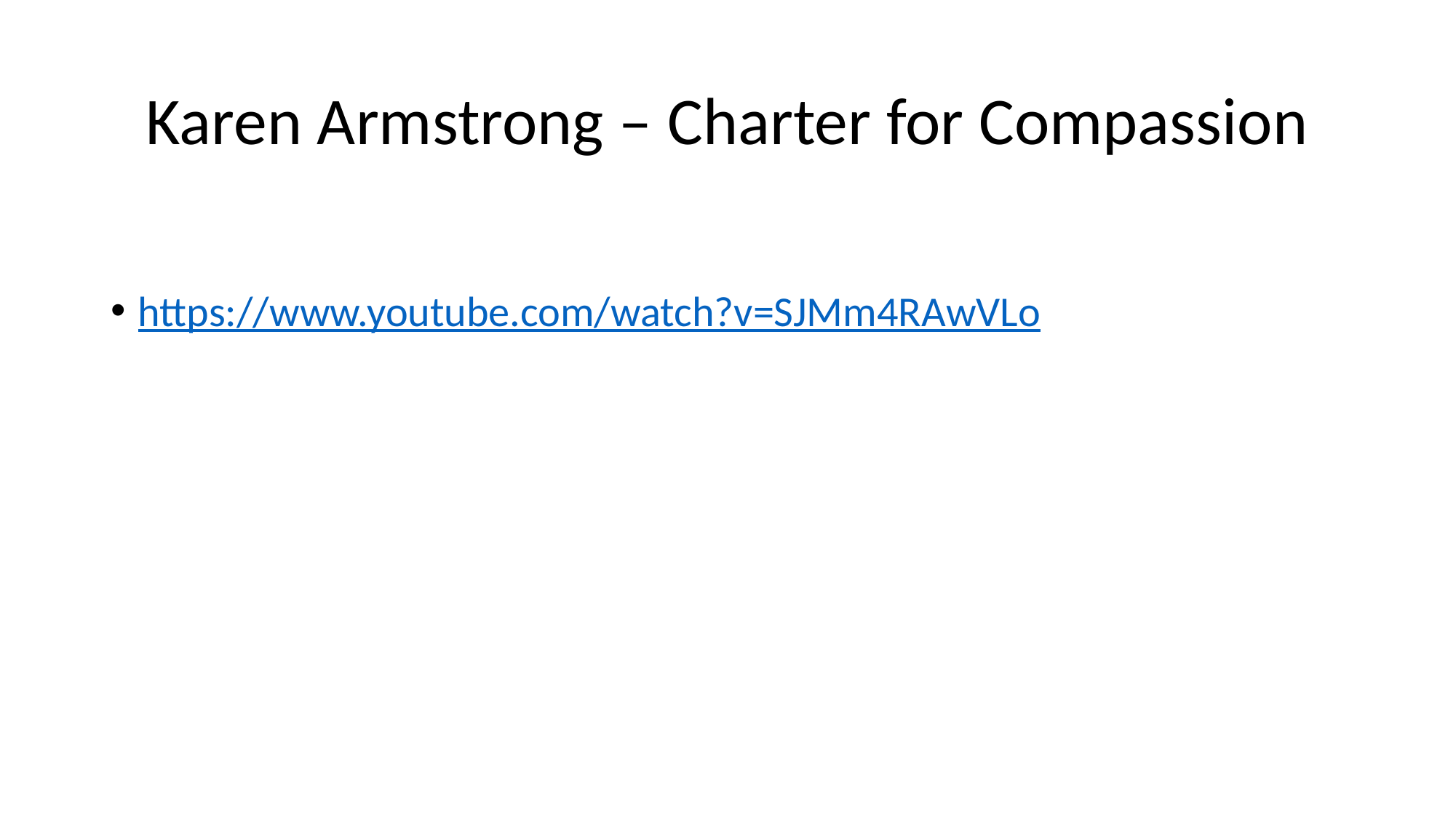

# Karen Armstrong – Charter for Compassion

https://www.youtube.com/watch?v=SJMm4RAwVLo